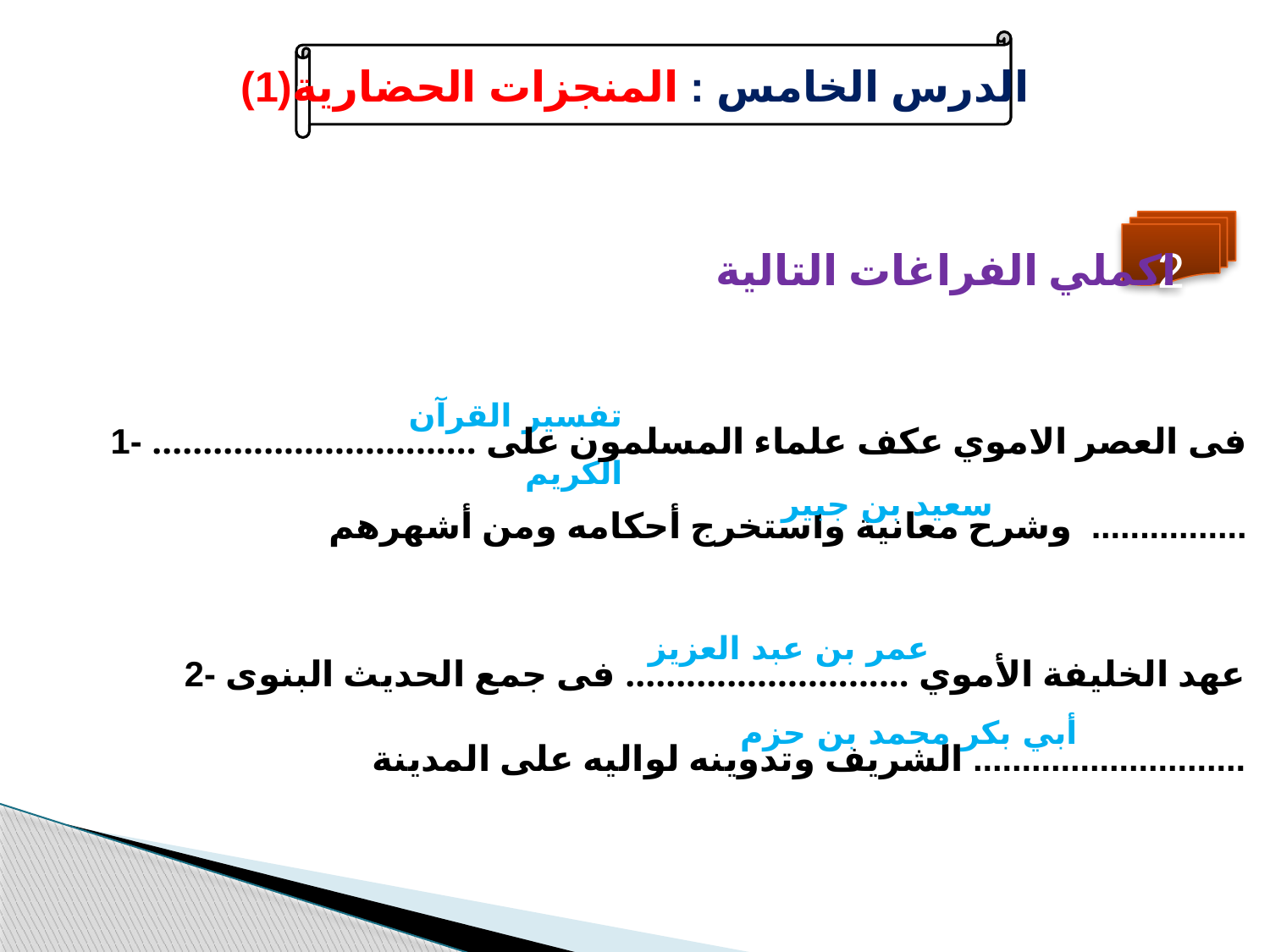

الدرس الخامس : المنجزات الحضارية(1)
اكملي الفراغات التالية
2
1- فى العصر الاموي عكف علماء المسلمون على ................................ وشرح معانية واستخرج أحكامه ومن أشهرهم  ................
تفسير القرآن الكريم
سعيد بن جبير
2- عهد الخليفة الأموي ............................ فى جمع الحديث البنوى الشريف وتدوينه لواليه على المدينة ............................
عمر بن عبد العزيز
أبي بكر محمد بن حزم